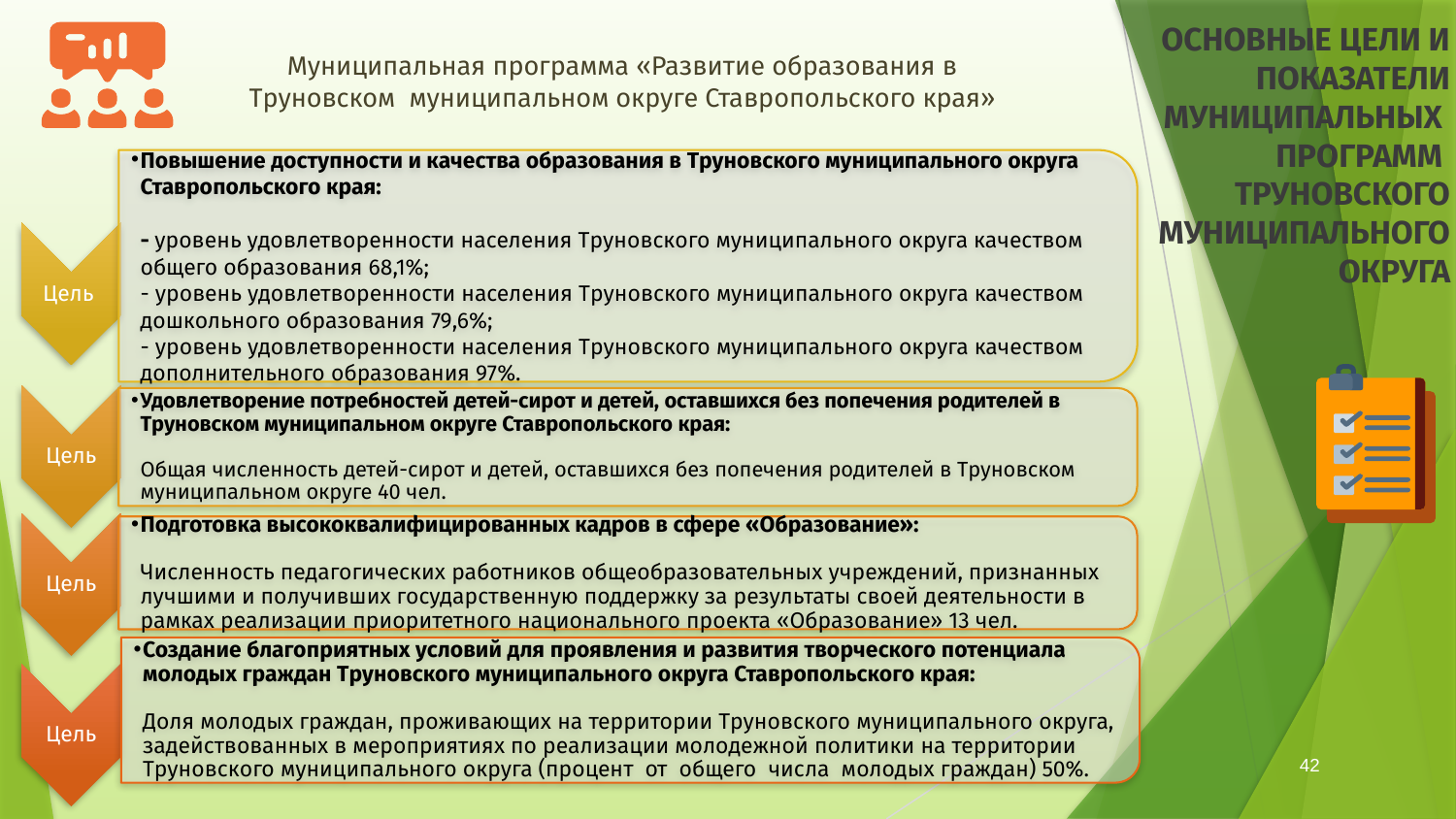

ОСНОВНЫЕ ЦЕЛИ И ПОКАЗАТЕЛИ МУНИЦИПАЛЬНЫХ
ПРОГРАММ
ТРУНОВСКОГО МУНИЦИПАЛЬНОГО ОКРУГА

Муниципальная программа «Развитие образования в Труновском  муниципальном округе Ставропольского края»
Цель
Повышение доступности и качества образования в Труновского муниципального округа Ставропольского края:
- уровень удовлетворенности населения Труновского муниципального округа качеством общего образования 68,1%;
- уровень удовлетворенности населения Труновского муниципального округа качеством дошкольного образования 79,6%;
- уровень удовлетворенности населения Труновского муниципального округа качеством дополнительного образования 97%.
Цель
Удовлетворение потребностей детей-сирот и детей, оставшихся без попечения родителей в Труновском муниципальном округе Ставропольского края:
Общая численность детей-сирот и детей, оставшихся без попечения родителей в Труновском муниципальном округе 40 чел.
Цель
Подготовка высококвалифицированных кадров в сфере «Образование»:
Численность педагогических работников общеобразовательных учреждений, признанных лучшими и получивших государственную поддержку за результаты своей деятельности в рамках реализации приоритетного национального проекта «Образование» 13 чел.
Цель
Создание благоприятных условий для проявления и развития творческого потенциала молодых граждан Труновского муниципального округа Ставропольского края:
Доля молодых граждан, проживающих на территории Труновского муниципального округа, задействованных в мероприятиях по реализации молодежной политики на территории Труновского муниципального округа (процент  от  общего  числа  молодых граждан) 50%.

42
42